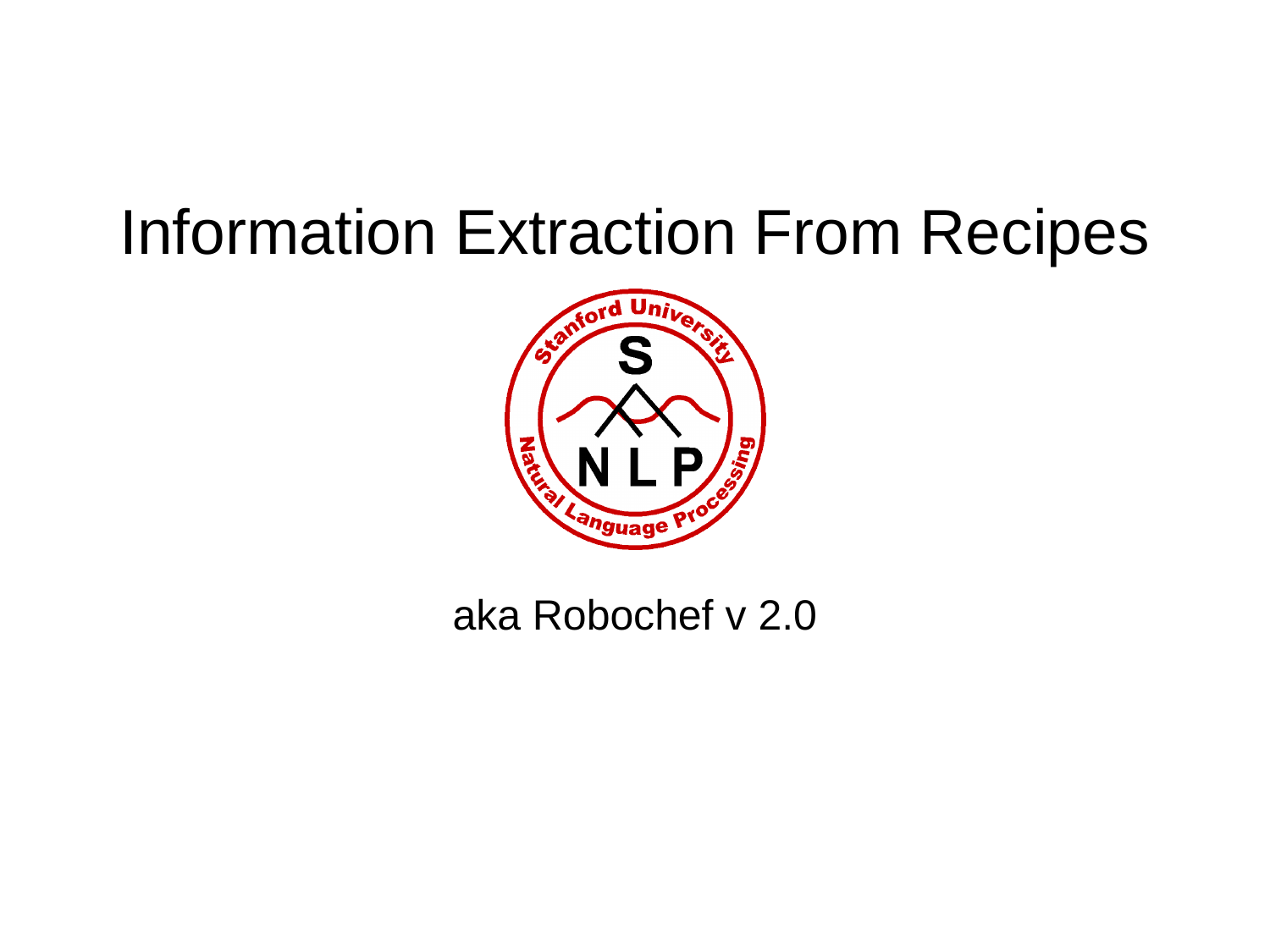

# Information Extraction From Recipes
aka Robochef v 2.0